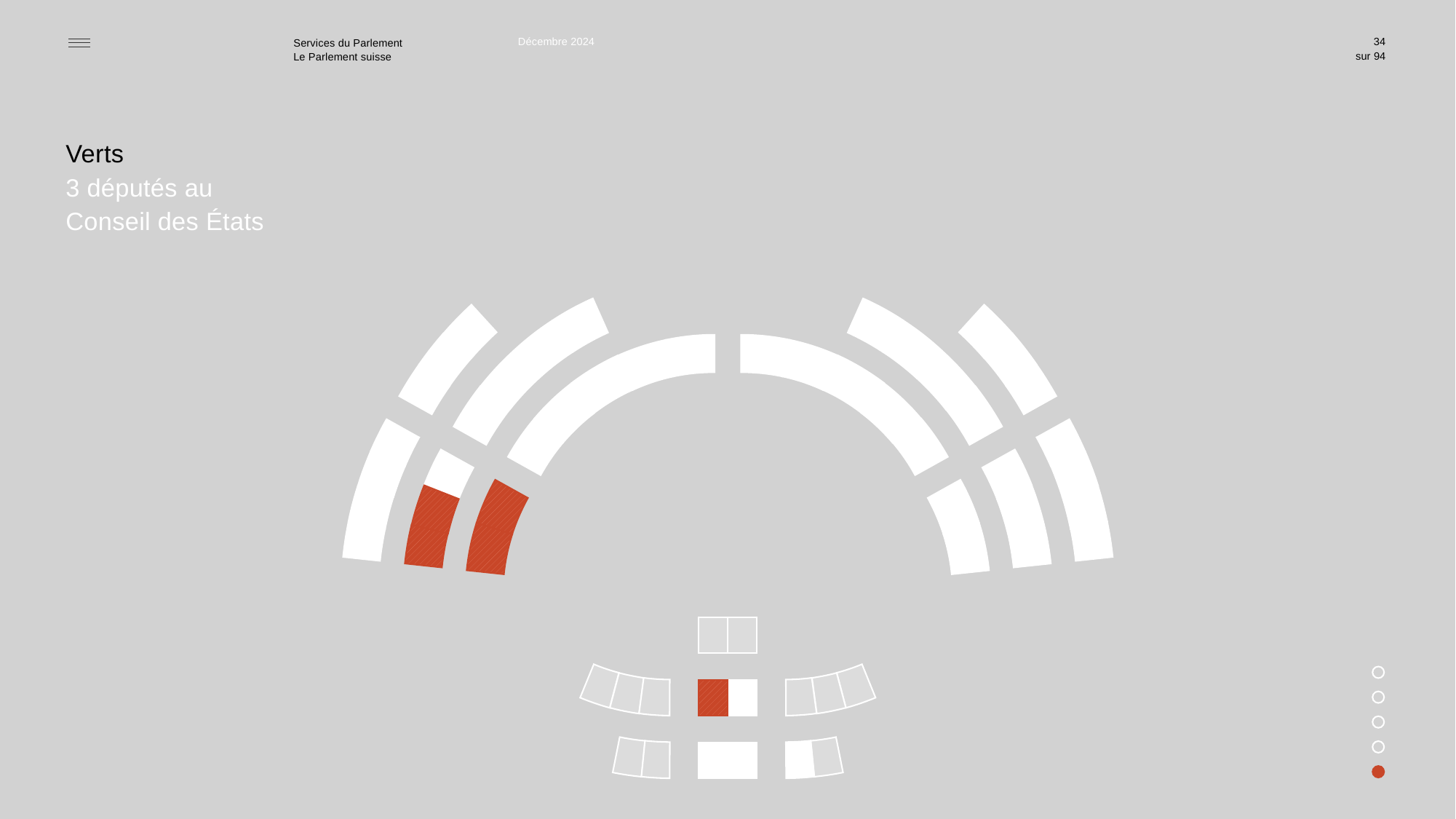

Décembre 2024
34
Verts
3 députés au
Conseil des États